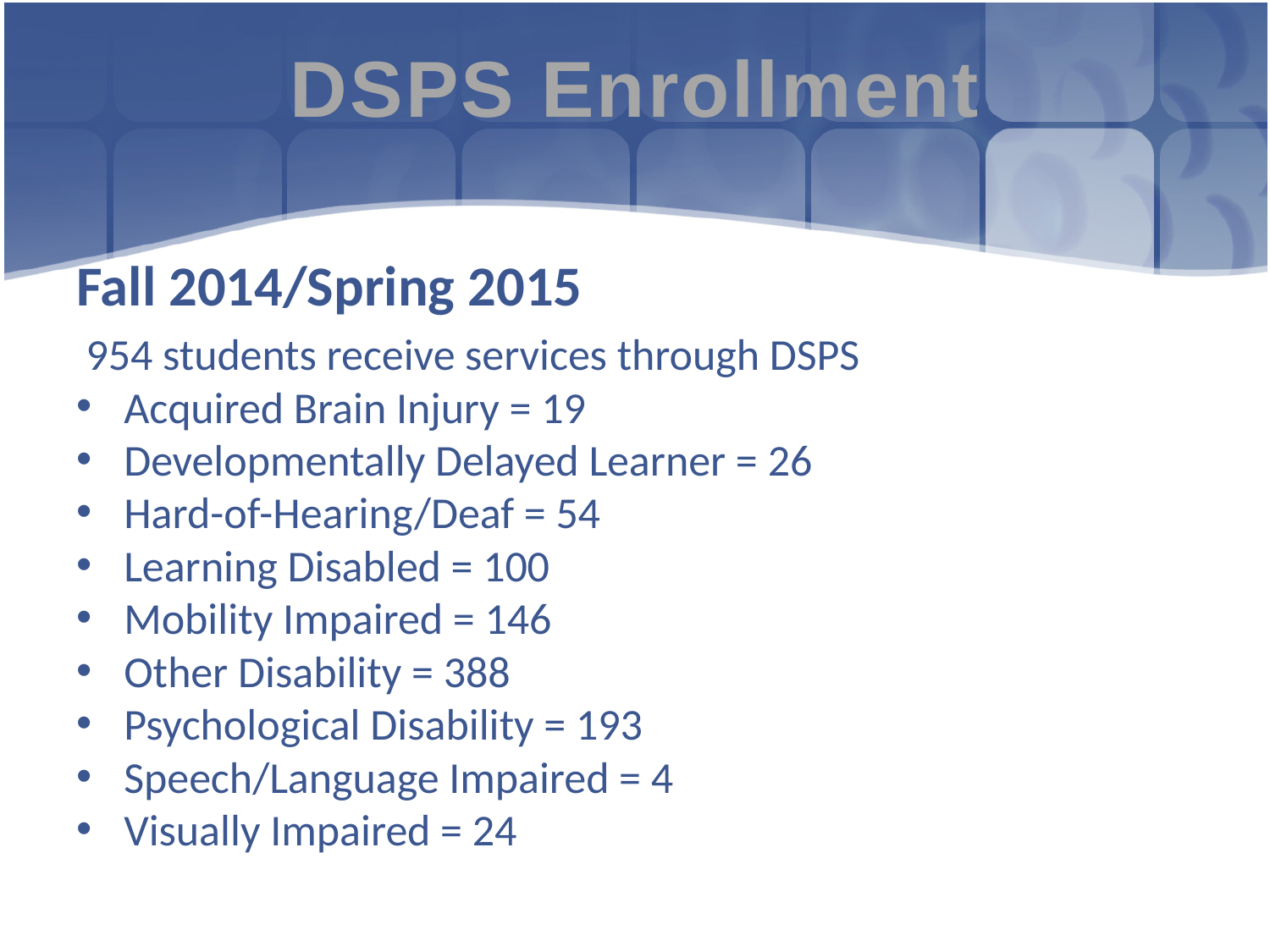

DSPS Enrollment
Fall 2014/Spring 2015
 954 students receive services through DSPS
Acquired Brain Injury = 19
Developmentally Delayed Learner = 26
Hard-of-Hearing/Deaf = 54
Learning Disabled = 100
Mobility Impaired = 146
Other Disability = 388
Psychological Disability = 193
Speech/Language Impaired = 4
Visually Impaired = 24